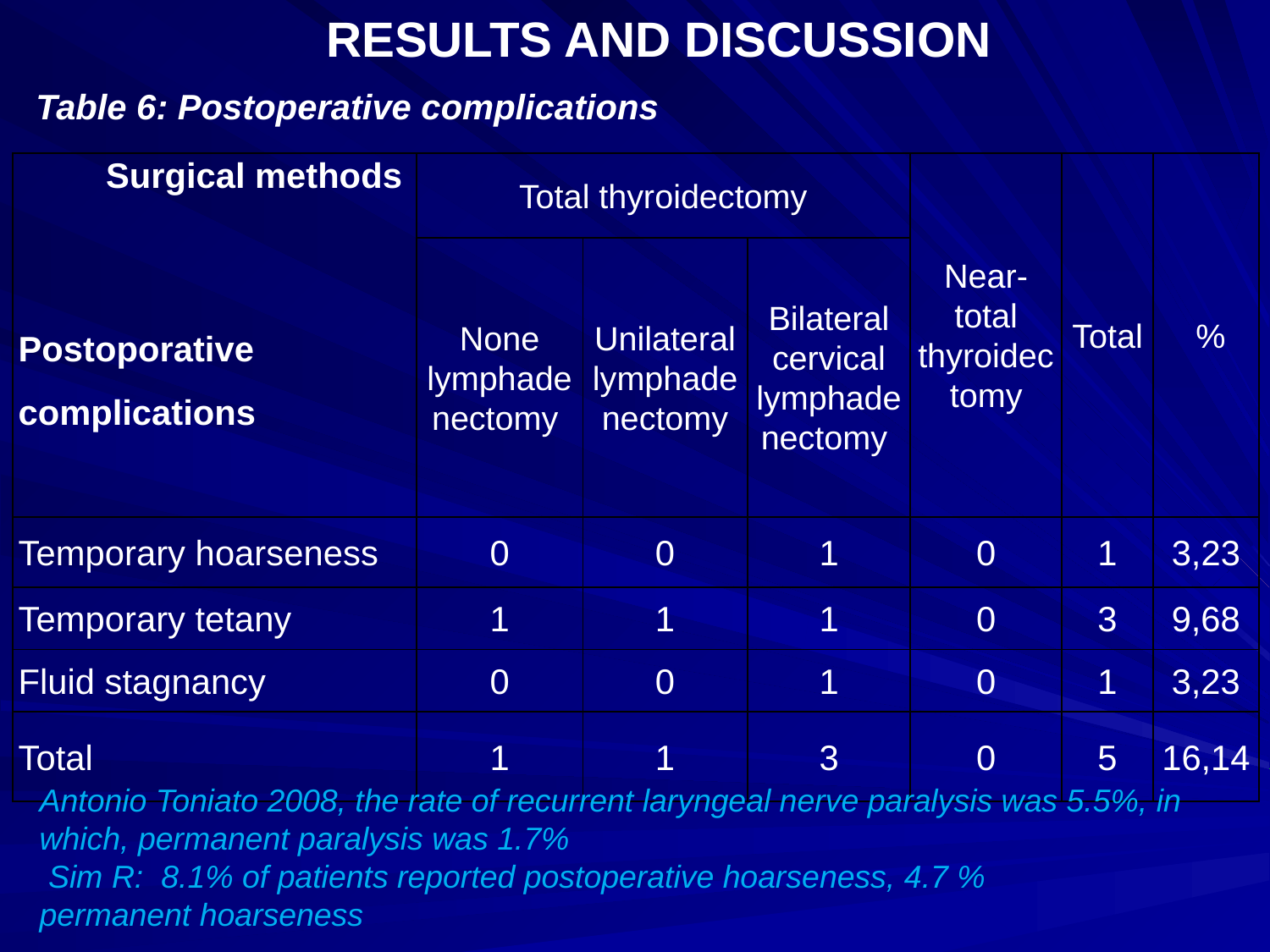

#
    RESULTS AND DISCUSSION
Table 6: Postoperative complications
| Surgical methods Postoporative complications | Total thyroidectomy |  |  | Near-total thyroidectomy | Total | % |
| --- | --- | --- | --- | --- | --- | --- |
|  | None lymphadenectomy | Unilateral lymphadenectomy | Bilateral cervical lymphadenectomy |  |  |  |
| Temporary hoarseness | 0 | 0 | 1 | 0 | 1 | 3,23 |
| Temporary tetany | 1 | 1 | 1 | 0 | 3 | 9,68 |
| Fluid stagnancy | 0 | 0 | 1 | 0 | 1 | 3,23 |
| Total | 1 | 1 | 3 | 0 | 5 | 16,14 |
Antonio Toniato 2008, the rate of recurrent laryngeal nerve paralysis was 5.5%, in which, permanent paralysis was 1.7%
 Sim R:  8.1% of patients reported postoperative hoarseness, 4.7 %
permanent hoarseness